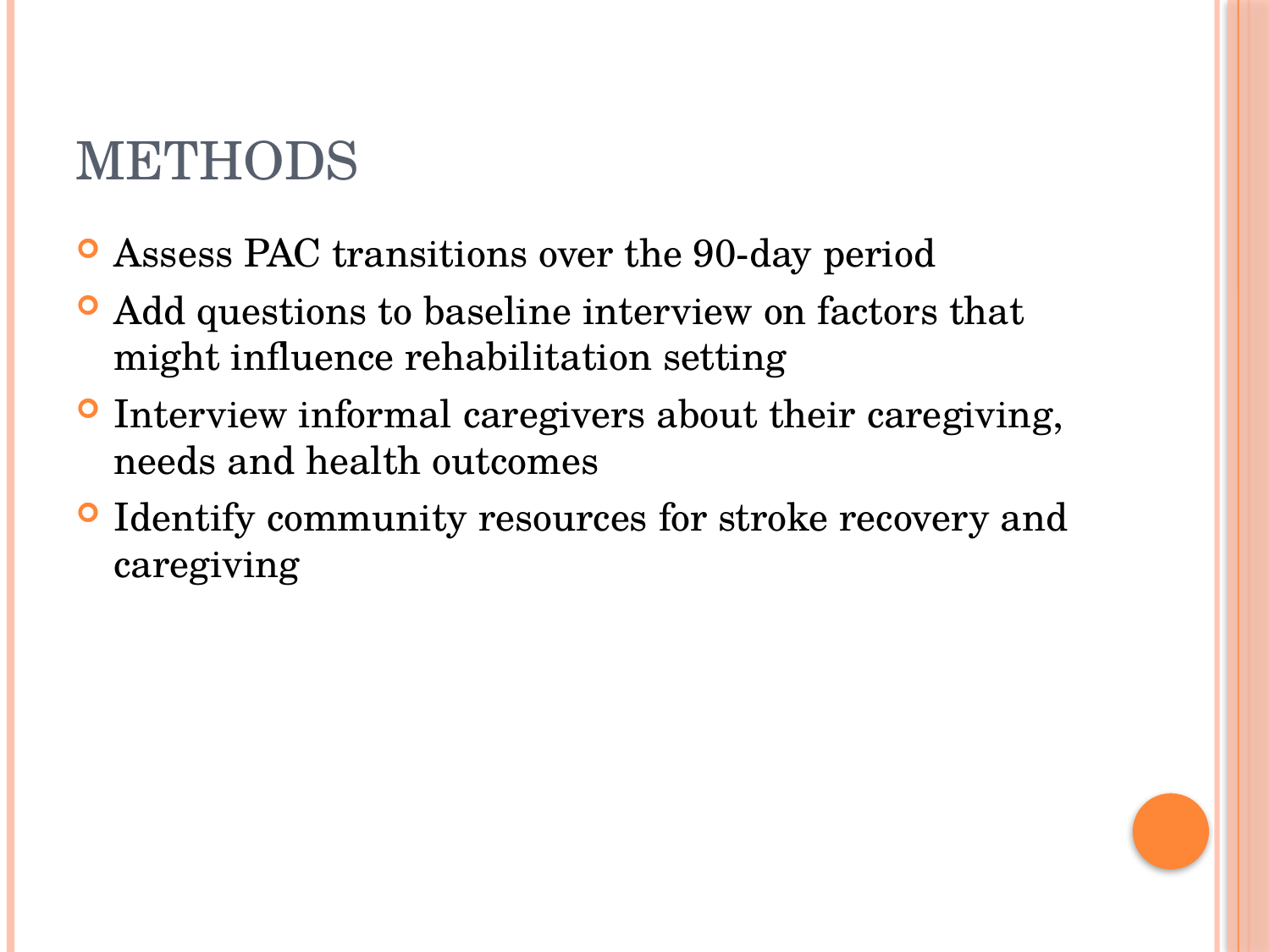

# Methods
Assess PAC transitions over the 90-day period
Add questions to baseline interview on factors that might influence rehabilitation setting
Interview informal caregivers about their caregiving, needs and health outcomes
Identify community resources for stroke recovery and caregiving